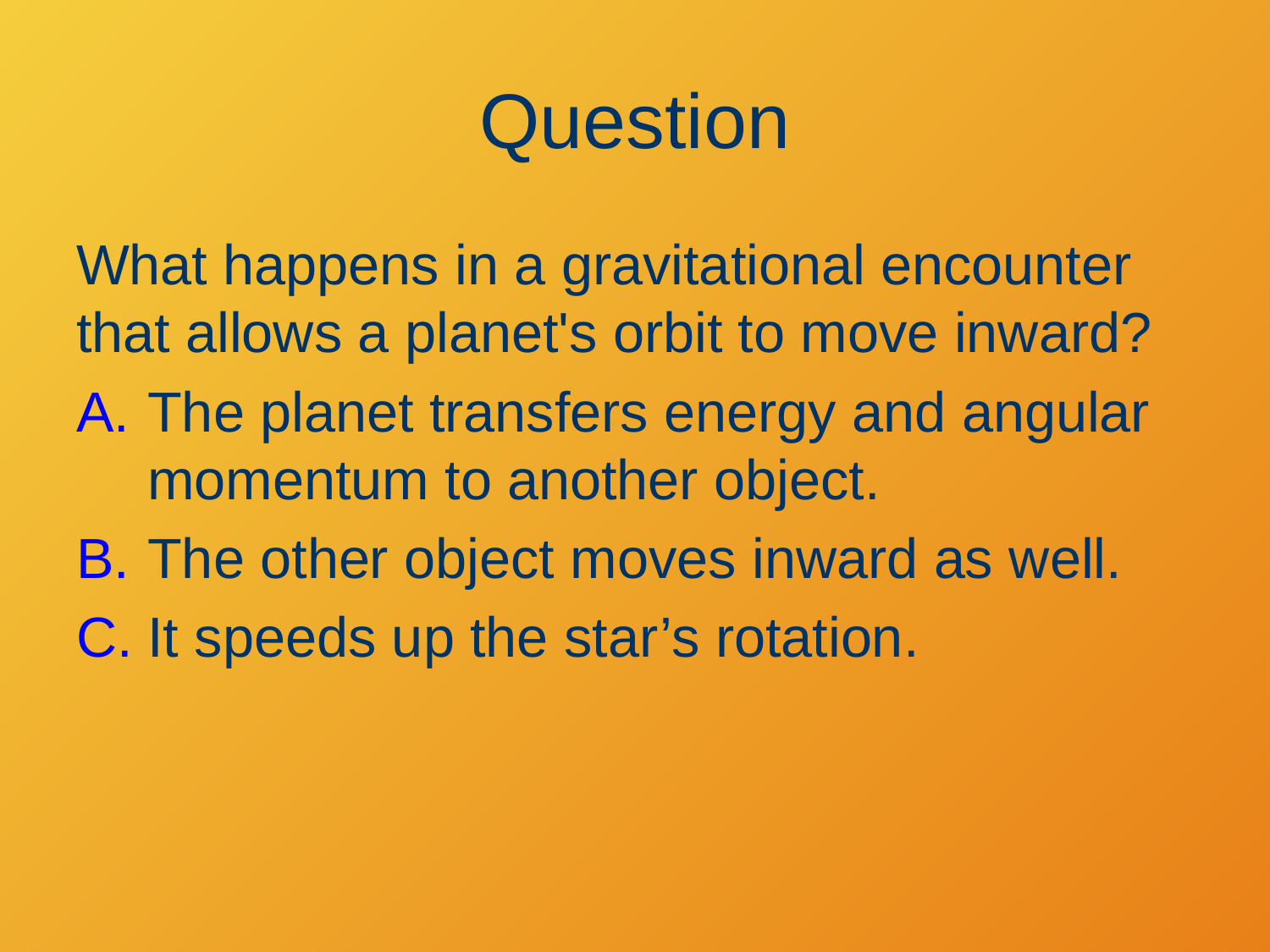

# Question
What happens in a gravitational encounter that allows a planet's orbit to move inward?
The planet transfers energy and angular momentum to another object.
The other object moves inward as well.
It speeds up the star’s rotation.